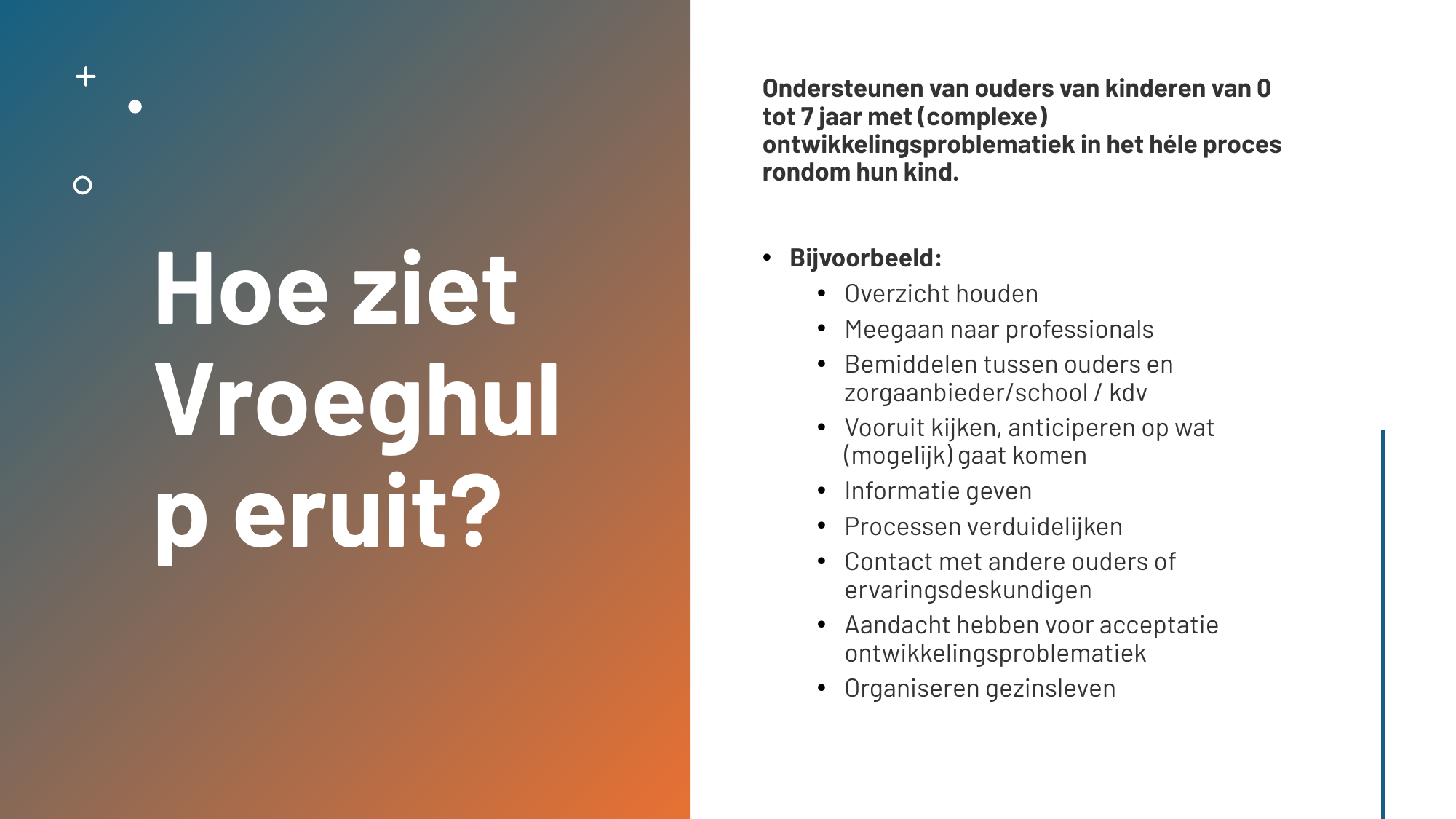

# Hoe ziet Vroeghulp eruit?
Ondersteunen van ouders van kinderen van 0 tot 7 jaar met (complexe) ontwikkelingsproblematiek in het héle proces rondom hun kind.

Bijvoorbeeld:
Overzicht houden
Meegaan naar professionals
Bemiddelen tussen ouders en zorgaanbieder/school / kdv
Vooruit kijken, anticiperen op wat (mogelijk) gaat komen
Informatie geven
Processen verduidelijken
Contact met andere ouders of ervaringsdeskundigen
Aandacht hebben voor acceptatie ontwikkelingsproblematiek
Organiseren gezinsleven